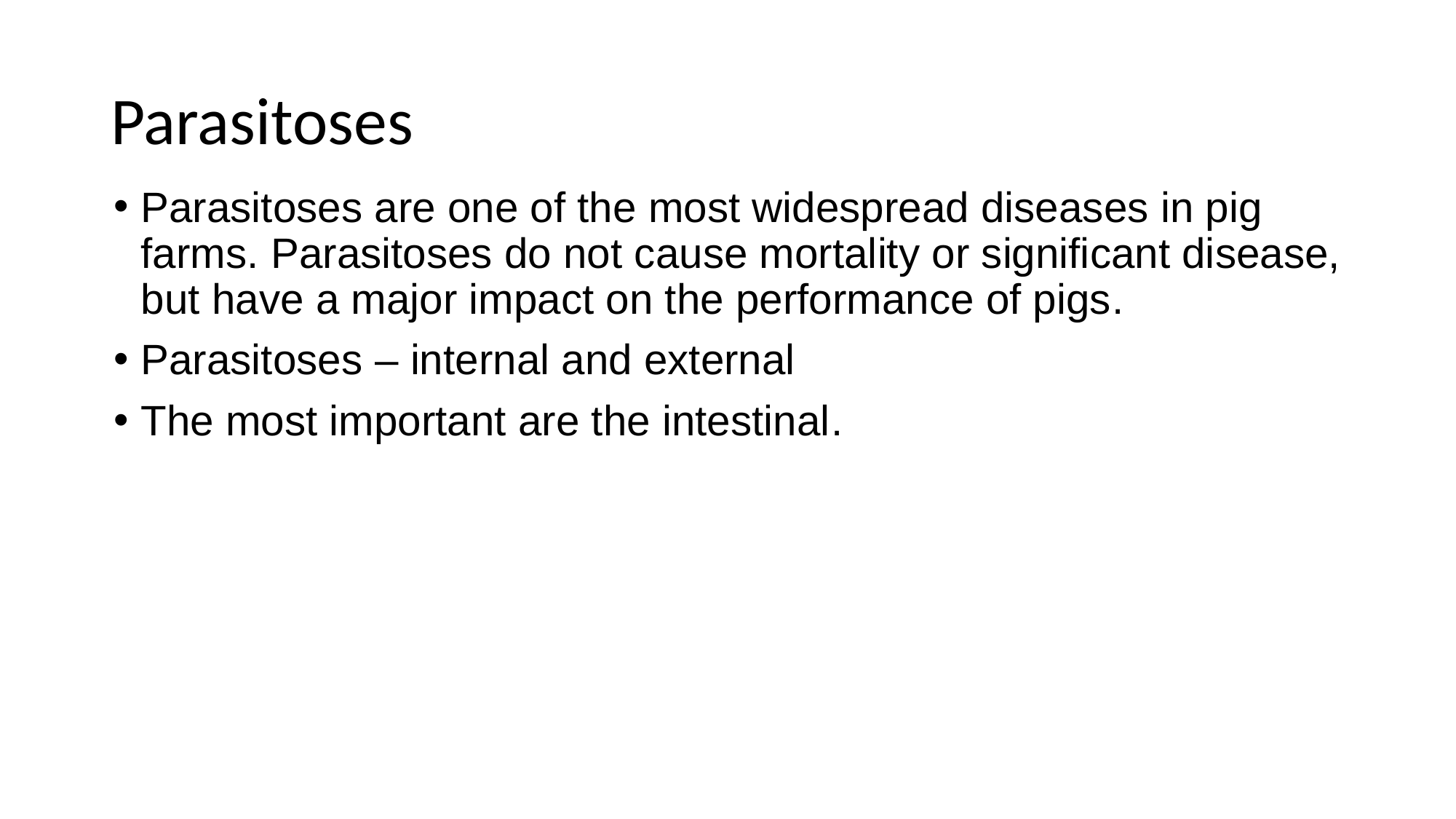

# Parasitoses
Parasitoses are one of the most widespread diseases in pig farms. Parasitoses do not cause mortality or significant disease, but have a major impact on the performance of pigs.
Parasitoses – internal and external
The most important are the intestinal.